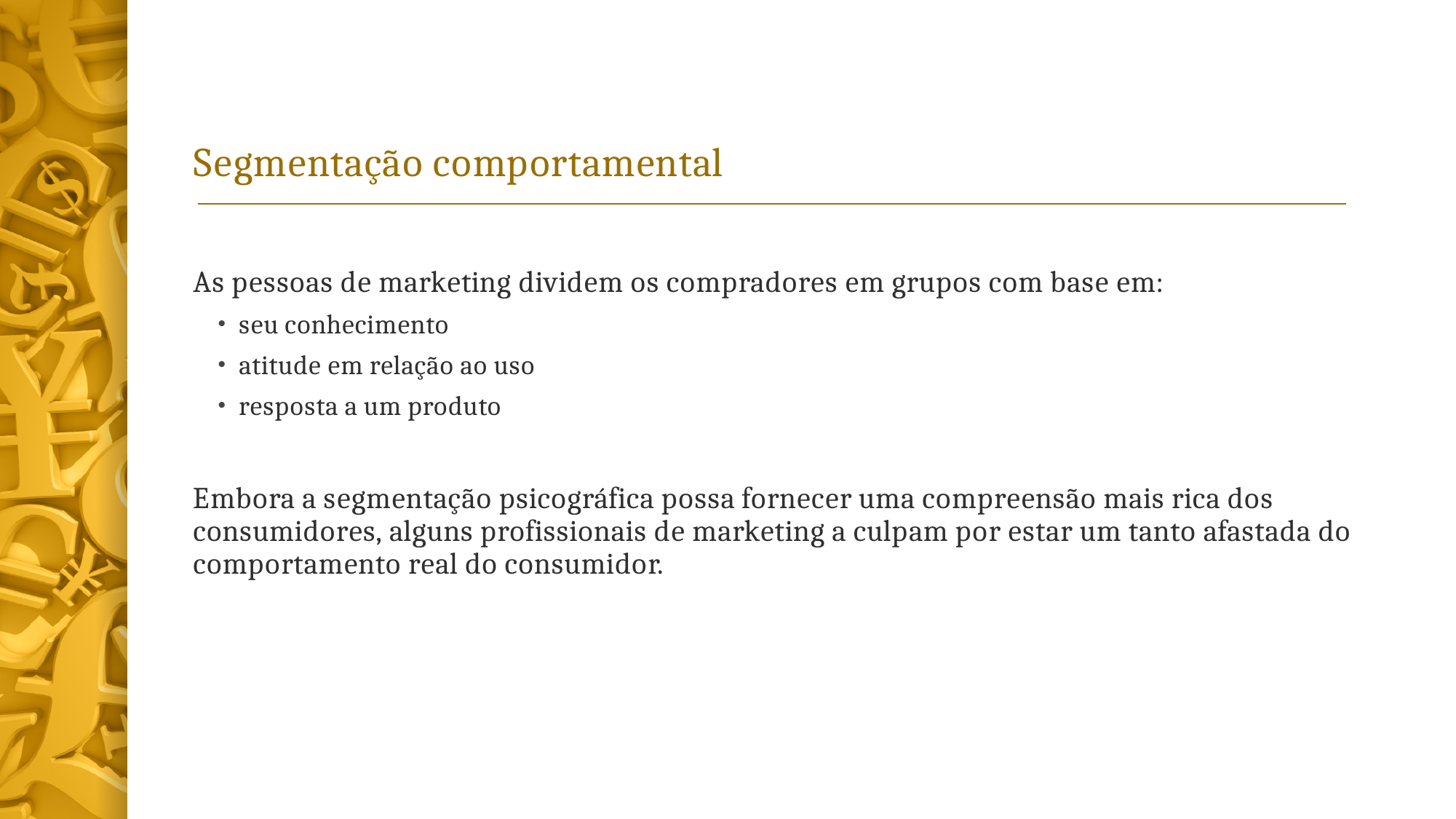

# Segmentação comportamental
As pessoas de marketing dividem os compradores em grupos com base em:
seu conhecimento
atitude em relação ao uso
resposta a um produto

Embora a segmentação psicográfica possa fornecer uma compreensão mais rica dos consumidores, alguns profissionais de marketing a culpam por estar um tanto afastada do comportamento real do consumidor.